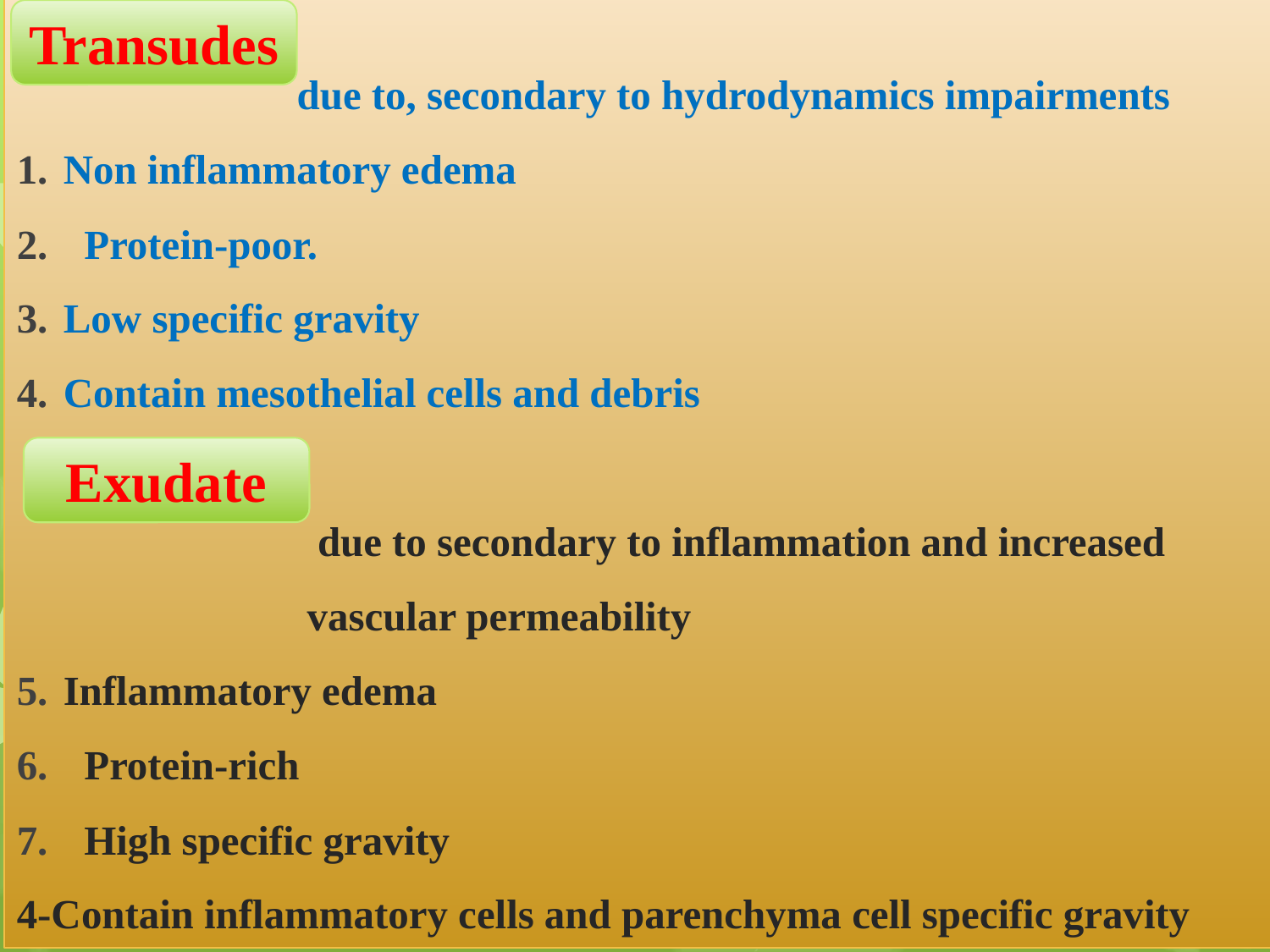

Transudes

                           due to, secondary to hydrodynamics impairments
Non inflammatory edema
  Protein-poor.
Low specific gravity
Contain mesothelial cells and debris

                             due to secondary to inflammation and increased
                            vascular permeability
Inflammatory edema
  Protein-rich
  High specific gravity
4-Contain inflammatory cells and parenchyma cell specific gravity
Exudate